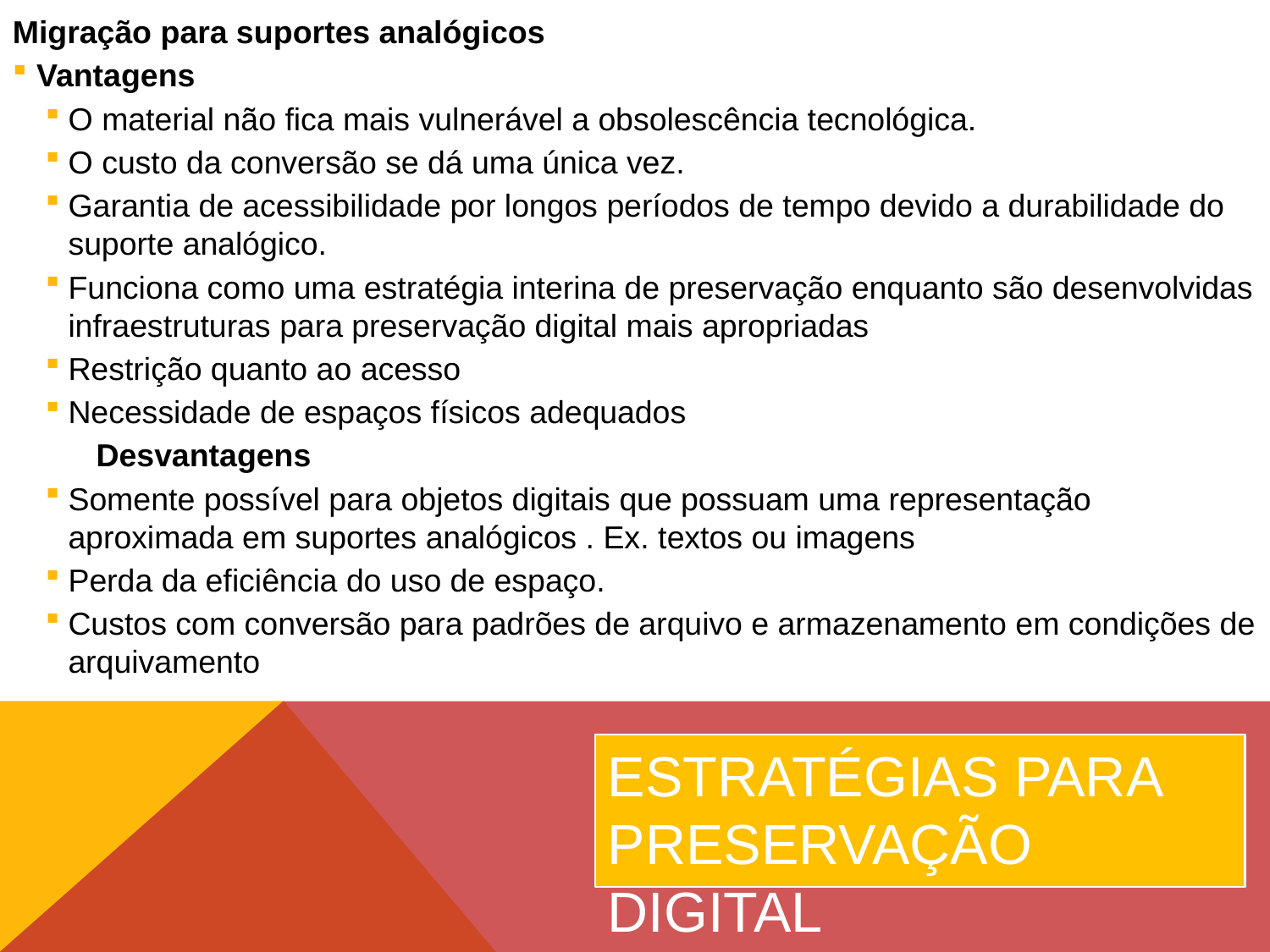

Migração para suportes analógicos
Vantagens
O material não fica mais vulnerável a obsolescência tecnológica.
O custo da conversão se dá uma única vez.
Garantia de acessibilidade por longos períodos de tempo devido a durabilidade do suporte analógico.
Funciona como uma estratégia interina de preservação enquanto são desenvolvidas infraestruturas para preservação digital mais apropriadas
Restrição quanto ao acesso
Necessidade de espaços físicos adequados
Desvantagens
Somente possível para objetos digitais que possuam uma representação aproximada em suportes analógicos . Ex. textos ou imagens
Perda da eficiência do uso de espaço.
Custos com conversão para padrões de arquivo e armazenamento em condições de arquivamento
Estratégias para preservação digital